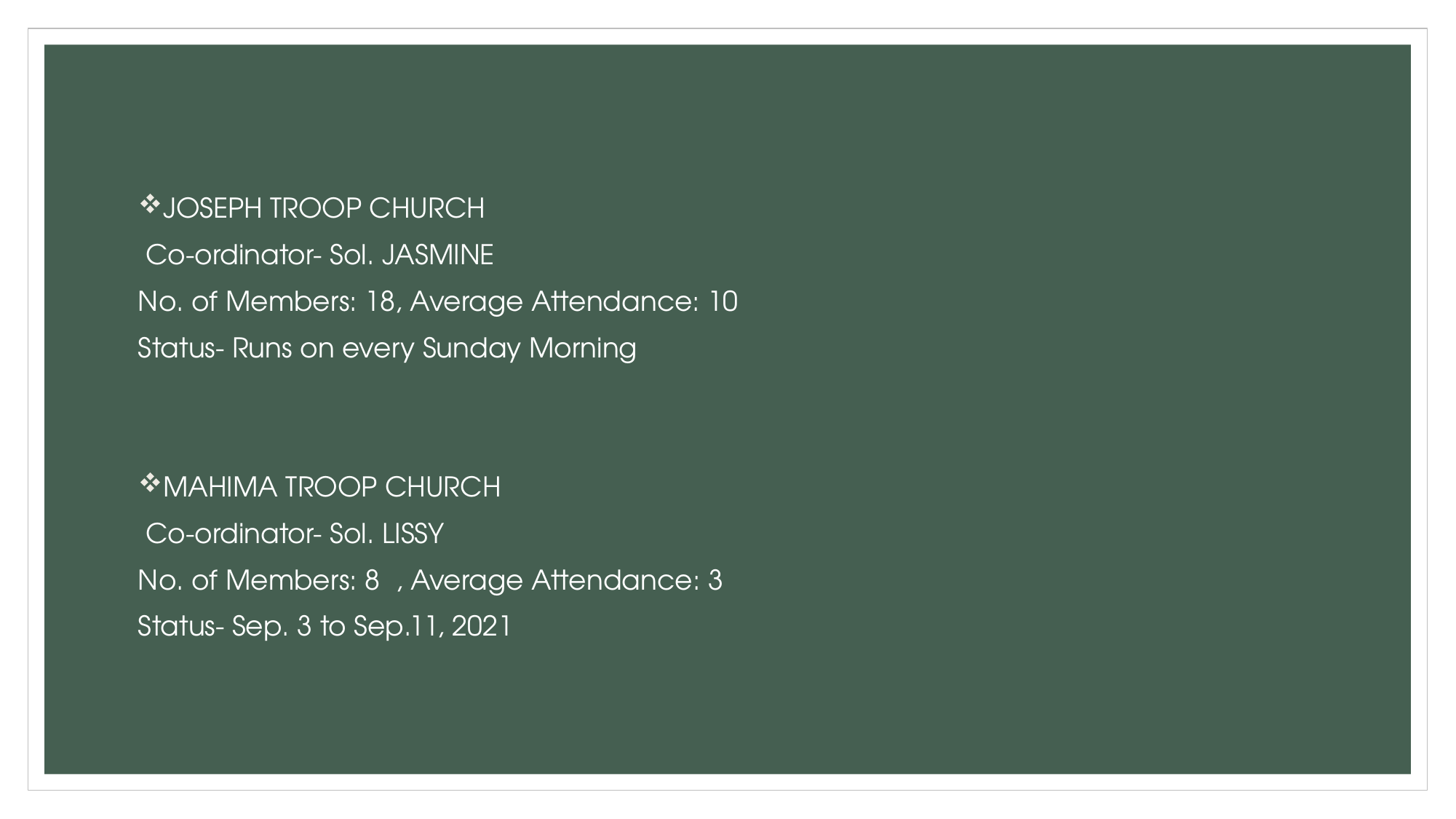

JOSEPH TROOP CHURCH
 Co-ordinator- Sol. JASMINE
No. of Members: 18, Average Attendance: 10
Status- Runs on every Sunday Morning

MAHIMA TROOP CHURCH
 Co-ordinator- Sol. LISSY
No. of Members: 8  , Average Attendance: 3
Status- Sep. 3 to Sep.11, 2021